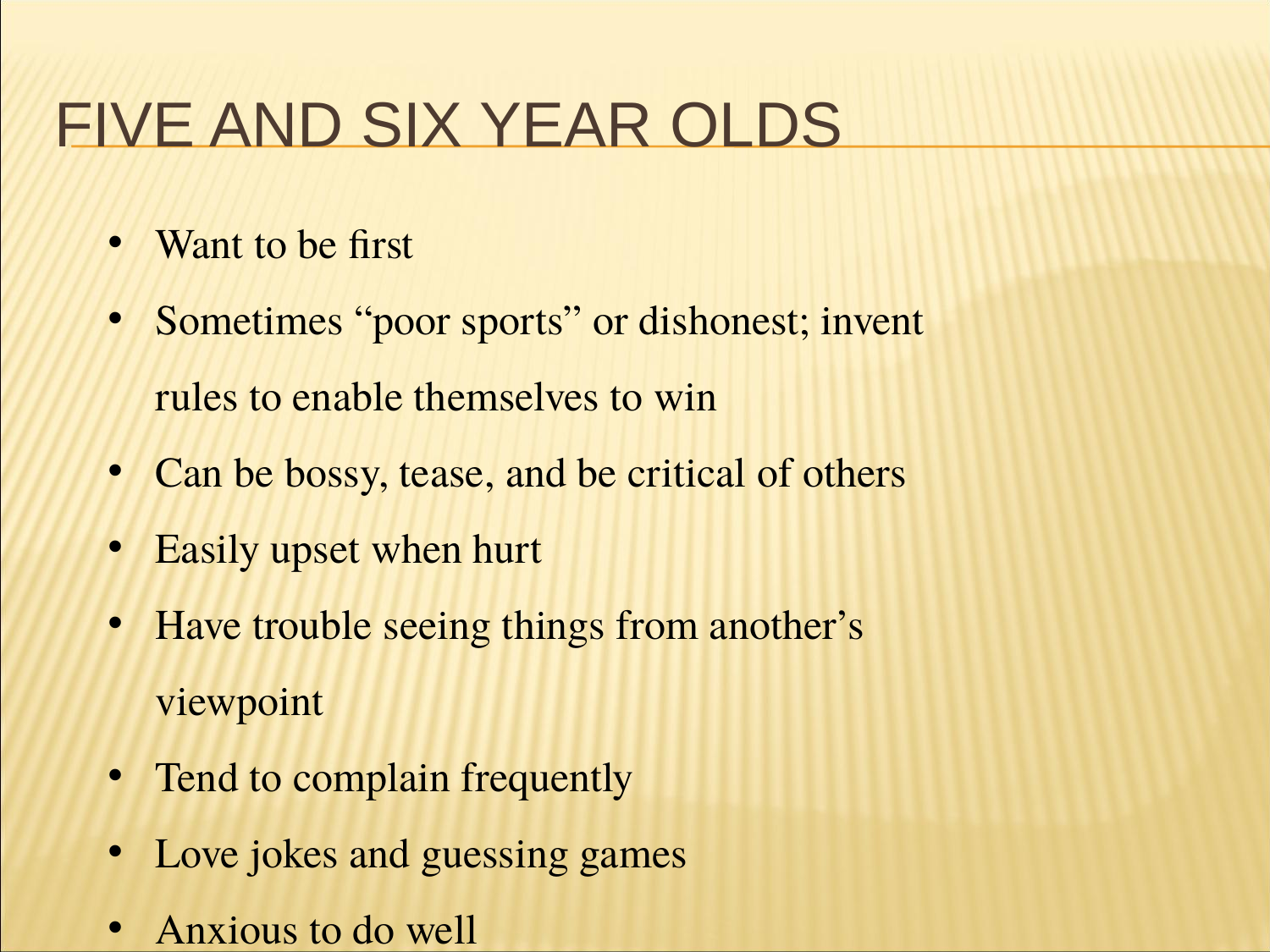

# Five and six year olds
Want to be first
Sometimes “poor sports” or dishonest; invent rules to enable themselves to win
Can be bossy, tease, and be critical of others
Easily upset when hurt
Have trouble seeing things from another’s viewpoint
Tend to complain frequently
Love jokes and guessing games
Anxious to do well
Thrive on encouragement
Like surprises and treats